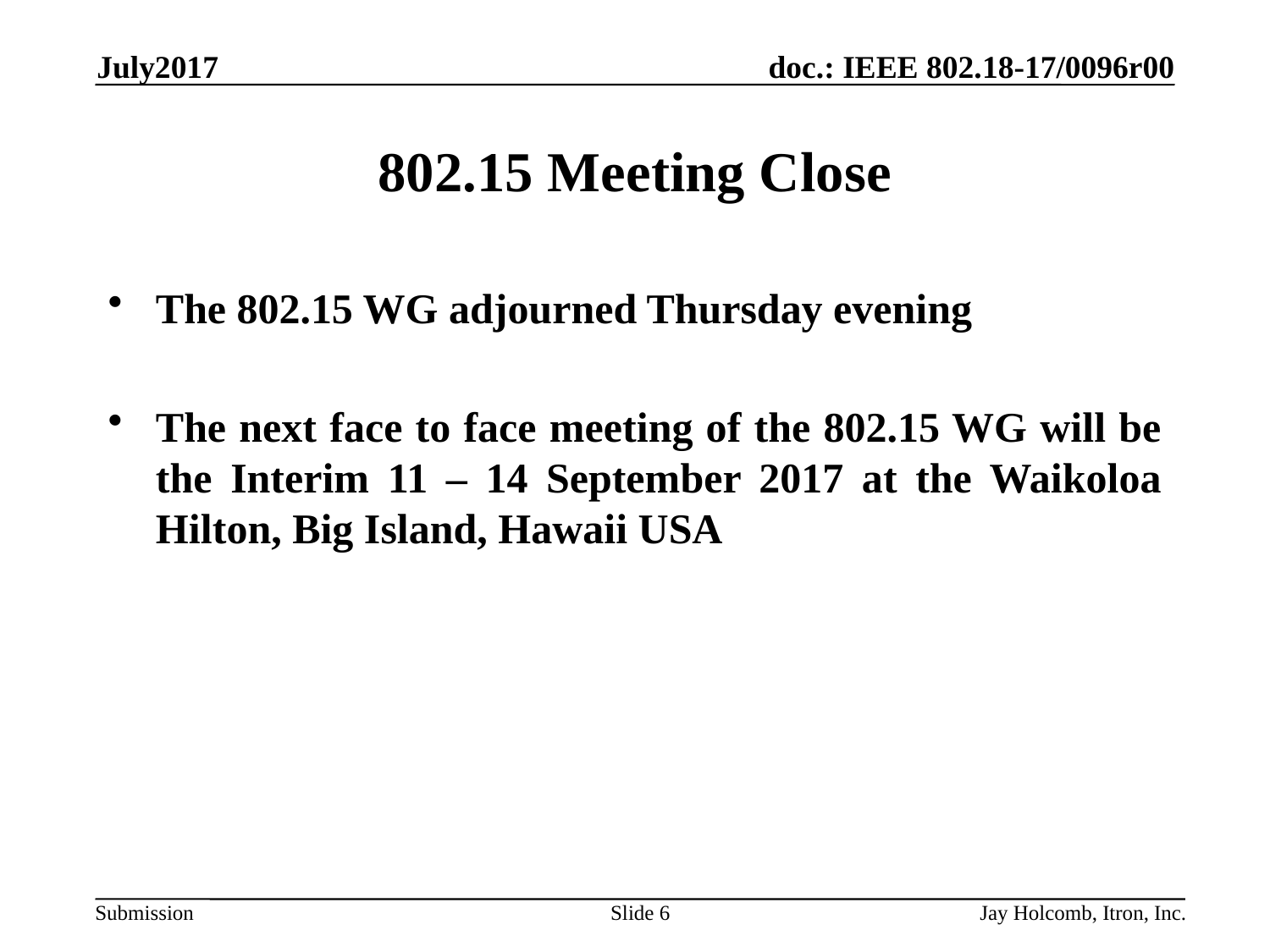

July2017
# 802.15 Meeting Close
The 802.15 WG adjourned Thursday evening

The next face to face meeting of the 802.15 WG will be the Interim 11 – 14 September 2017 at the Waikoloa Hilton, Big Island, Hawaii USA

Slide 6
Jay Holcomb, Itron, Inc.